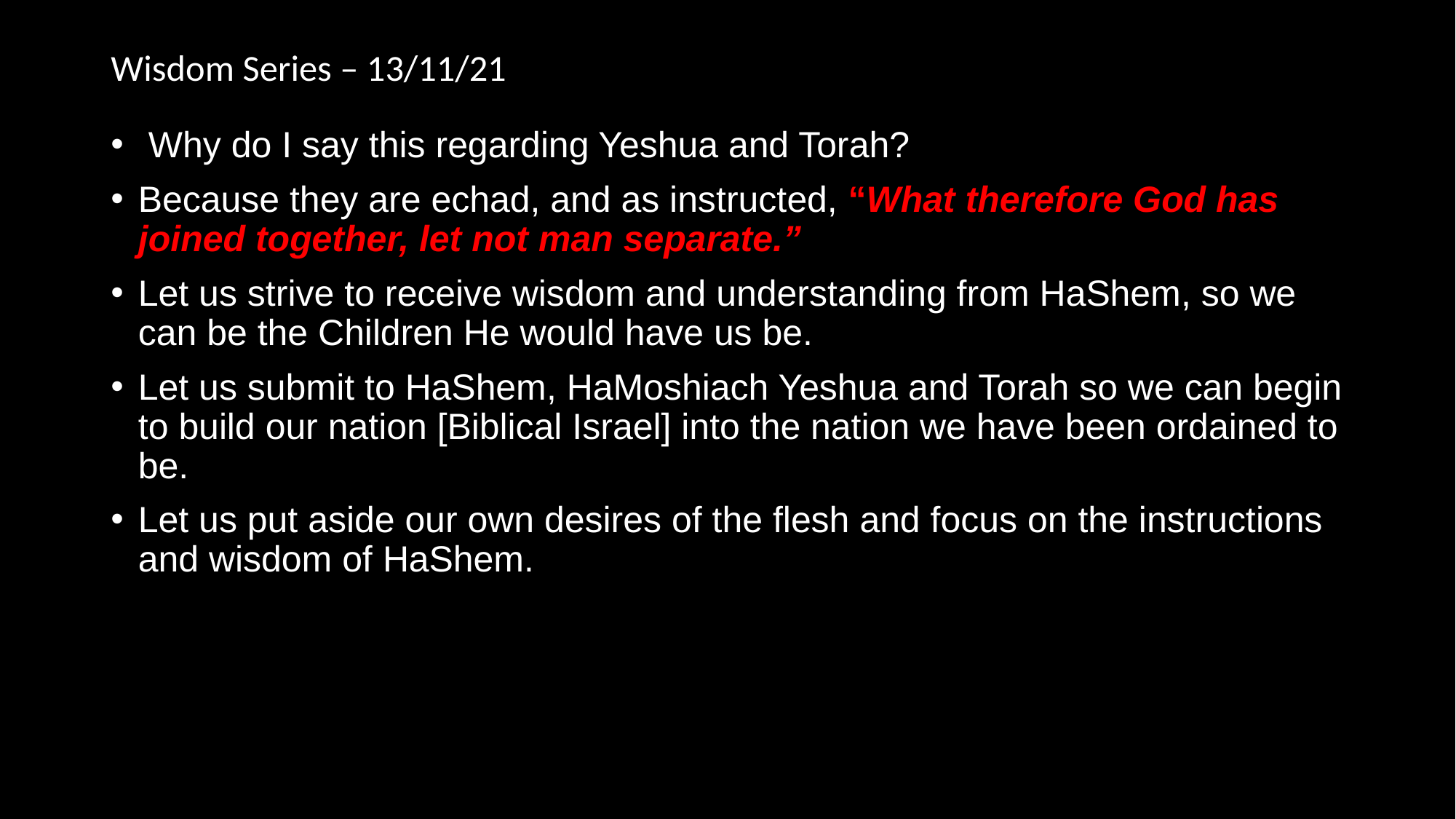

# Wisdom Series – 13/11/21
 Why do I say this regarding Yeshua and Torah?
Because they are echad, and as instructed, “What therefore God has joined together, let not man separate.”
Let us strive to receive wisdom and understanding from HaShem, so we can be the Children He would have us be.
Let us submit to HaShem, HaMoshiach Yeshua and Torah so we can begin to build our nation [Biblical Israel] into the nation we have been ordained to be.
Let us put aside our own desires of the flesh and focus on the instructions and wisdom of HaShem.